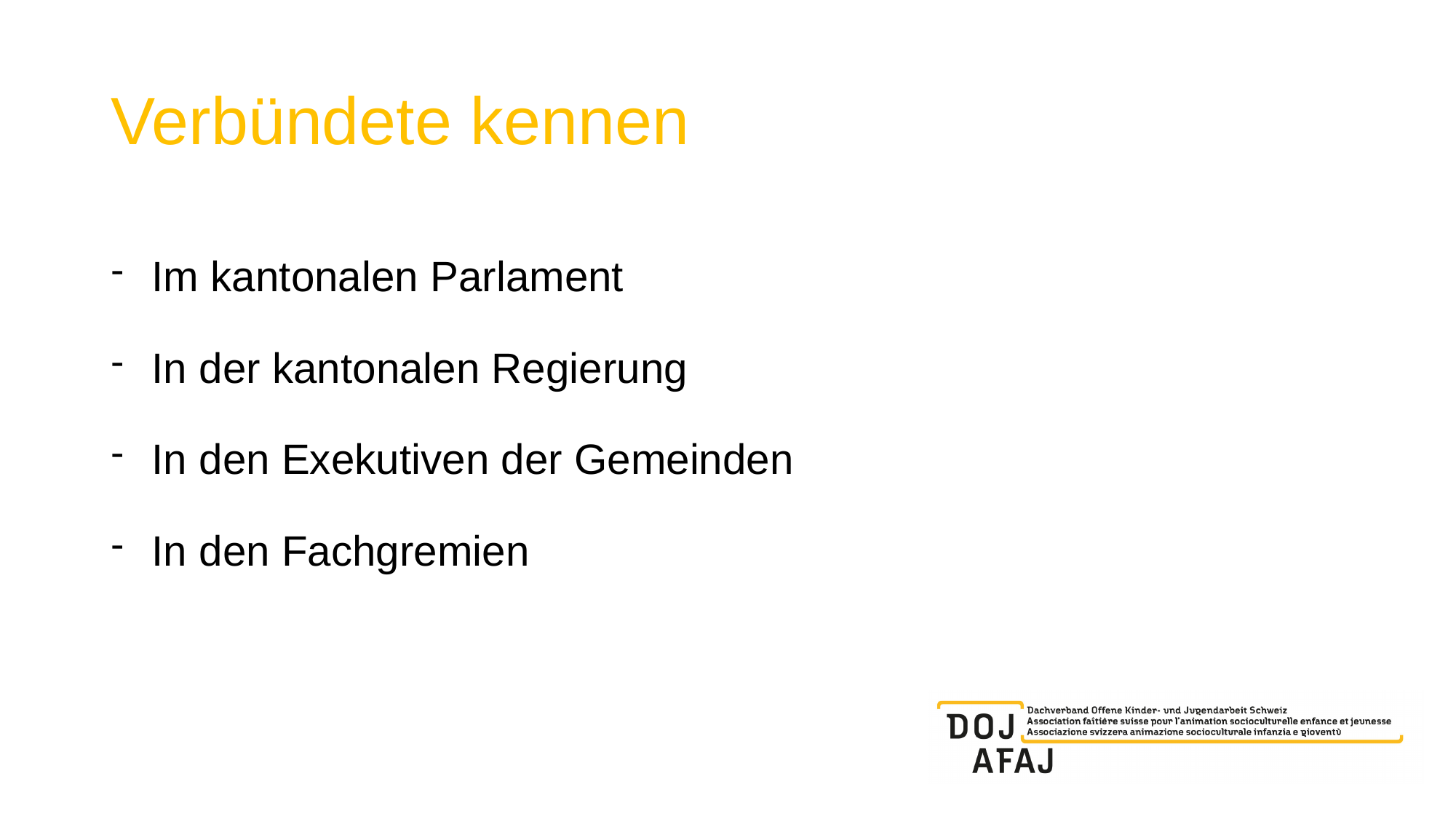

# Verbündete kennen
Im kantonalen Parlament
In der kantonalen Regierung
In den Exekutiven der Gemeinden
In den Fachgremien